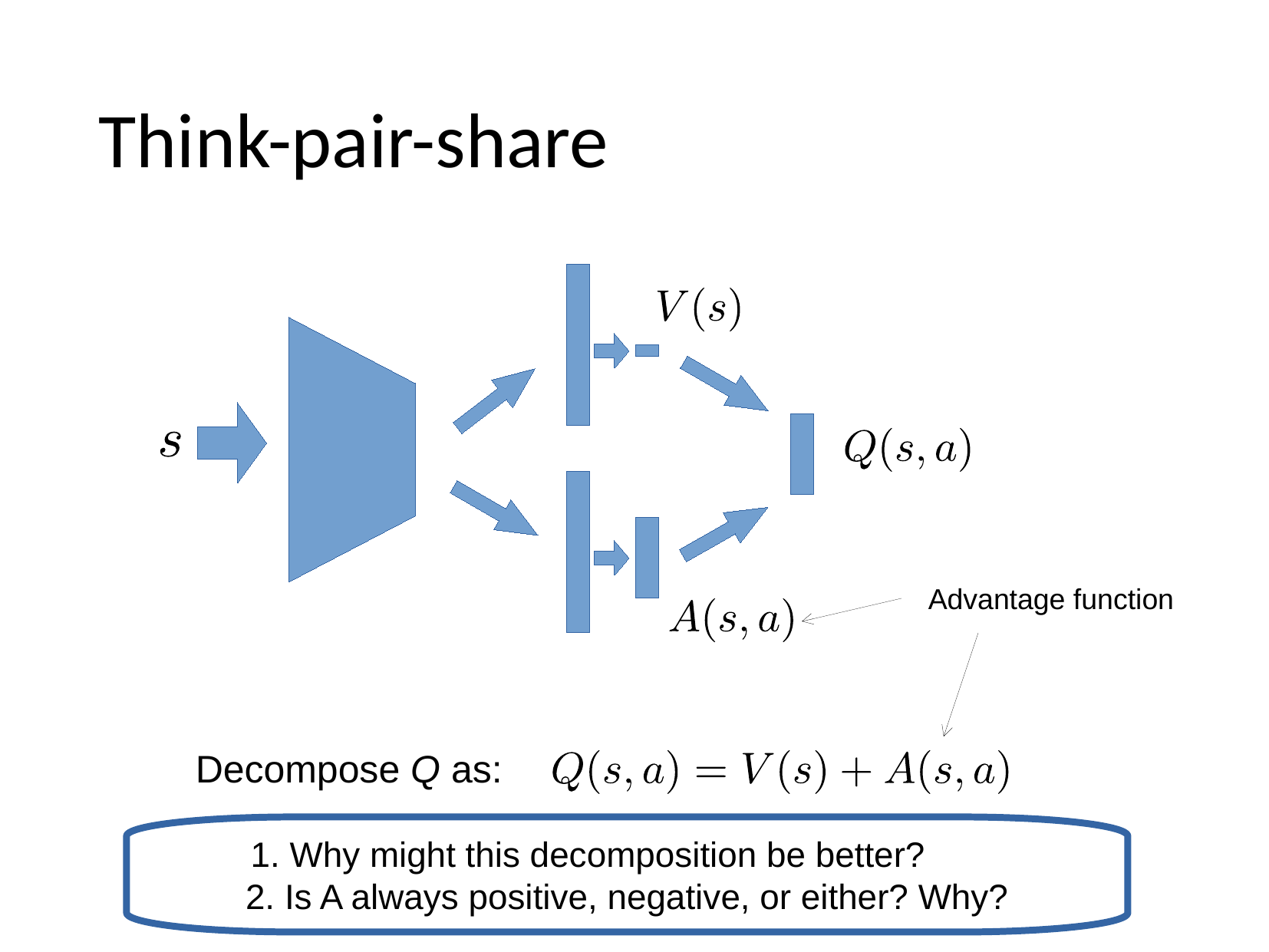

# Think-pair-share

Advantage function

Decompose Q as:

1. Why might this decomposition be better?
2. Is A always positive, negative, or either? Why?